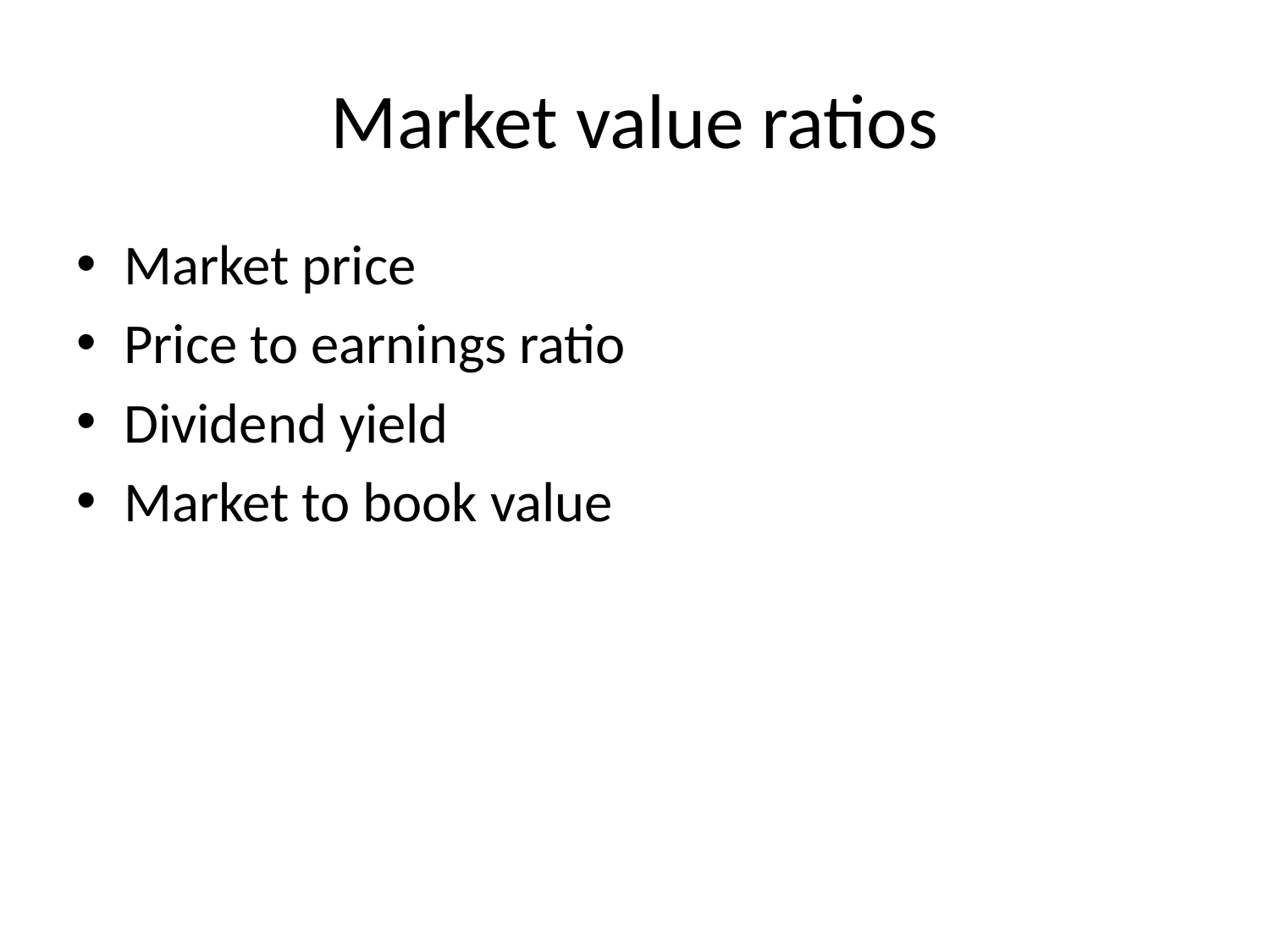

# Market value ratios
Market price
Price to earnings ratio
Dividend yield
Market to book value